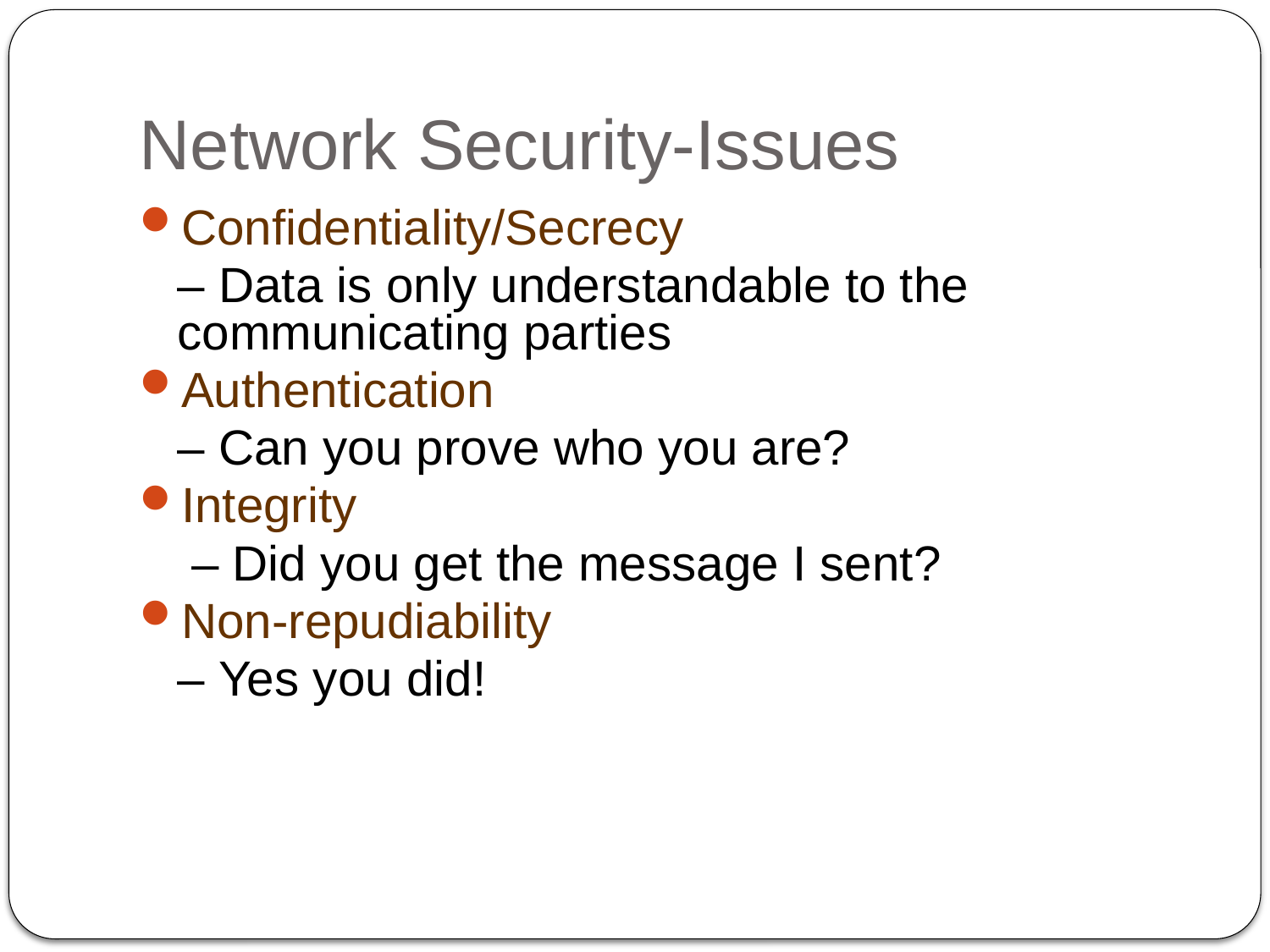

# Network Security-Issues
Confidentiality/Secrecy
	– Data is only understandable to the communicating parties
Authentication
	– Can you prove who you are?
Integrity
	 – Did you get the message I sent?
Non-repudiability
	– Yes you did!